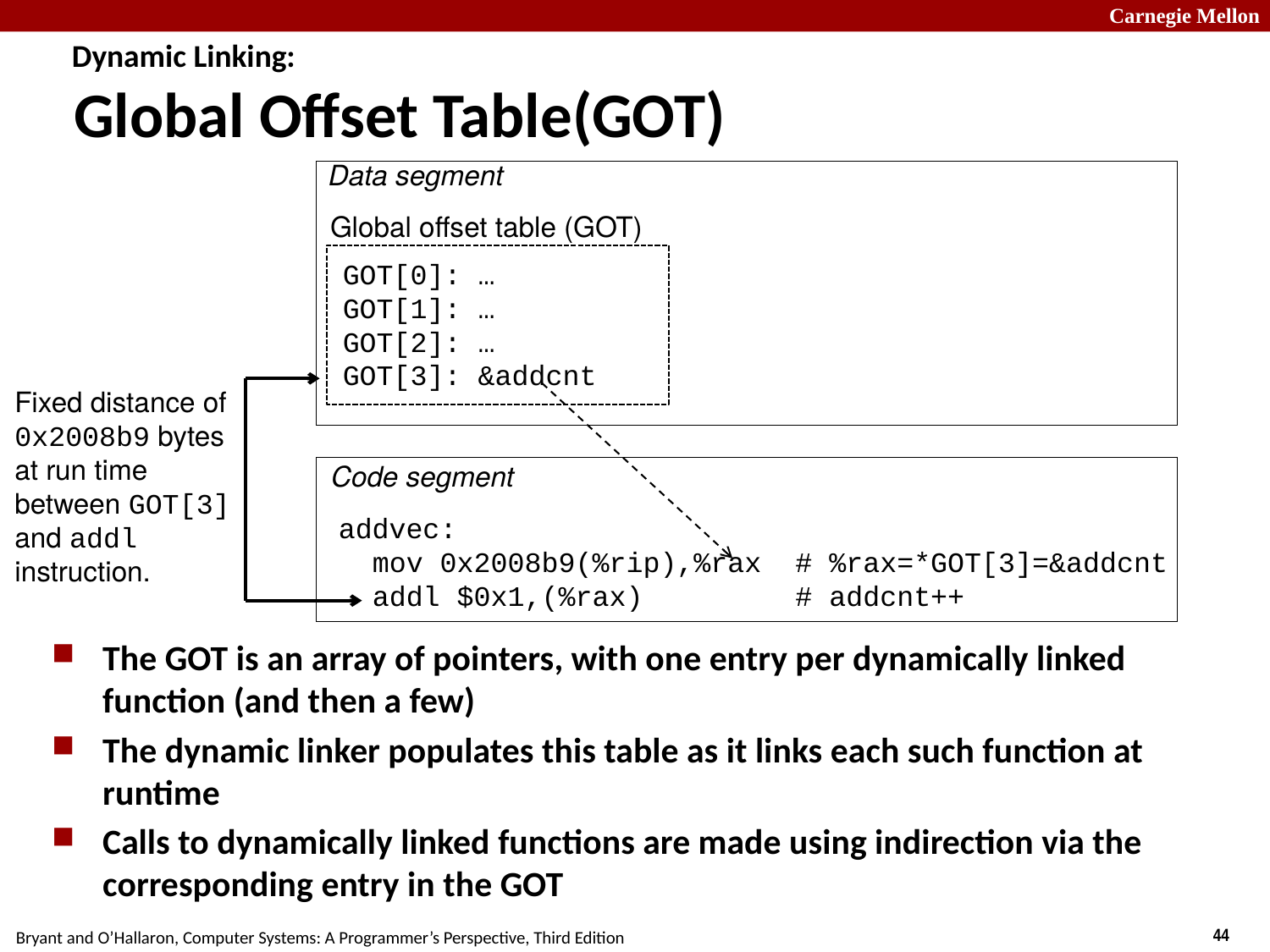

# Dynamic Linking: Global Offset Table(GOT)
Data segment

Global offset table (GOT)

GOT[0]: …
GOT[1]: …
GOT[2]: …
GOT[3]: &addcnt
Fixed distance of 0x2008b9 bytes at run time between GOT[3] and addl instruction.
Code segment

 addvec:
   mov 0x2008b9(%rip),%rax  # %rax=*GOT[3]=&addcnt
   addl $0x1,(%rax)         # addcnt++

The GOT is an array of pointers, with one entry per dynamically linked function (and then a few)
The dynamic linker populates this table as it links each such function at runtime
Calls to dynamically linked functions are made using indirection via the corresponding entry in the GOT